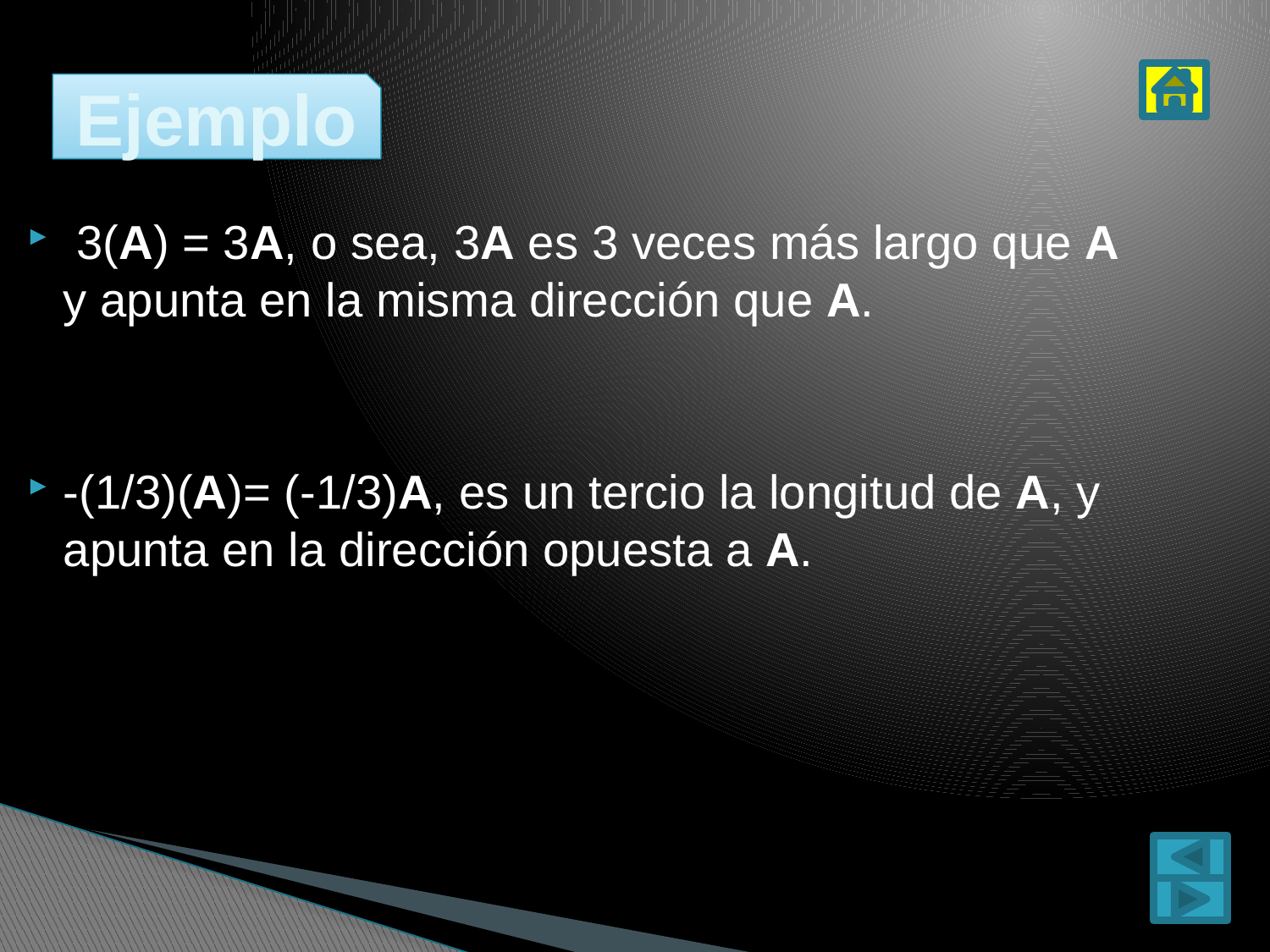

# Ejemplo

 3(A) = 3A, o sea, 3A es 3 veces más largo que A y apunta en la misma dirección que A.

-(1/3)(A)= (-1/3)A, es un tercio la longitud de A, y apunta en la dirección opuesta a A.